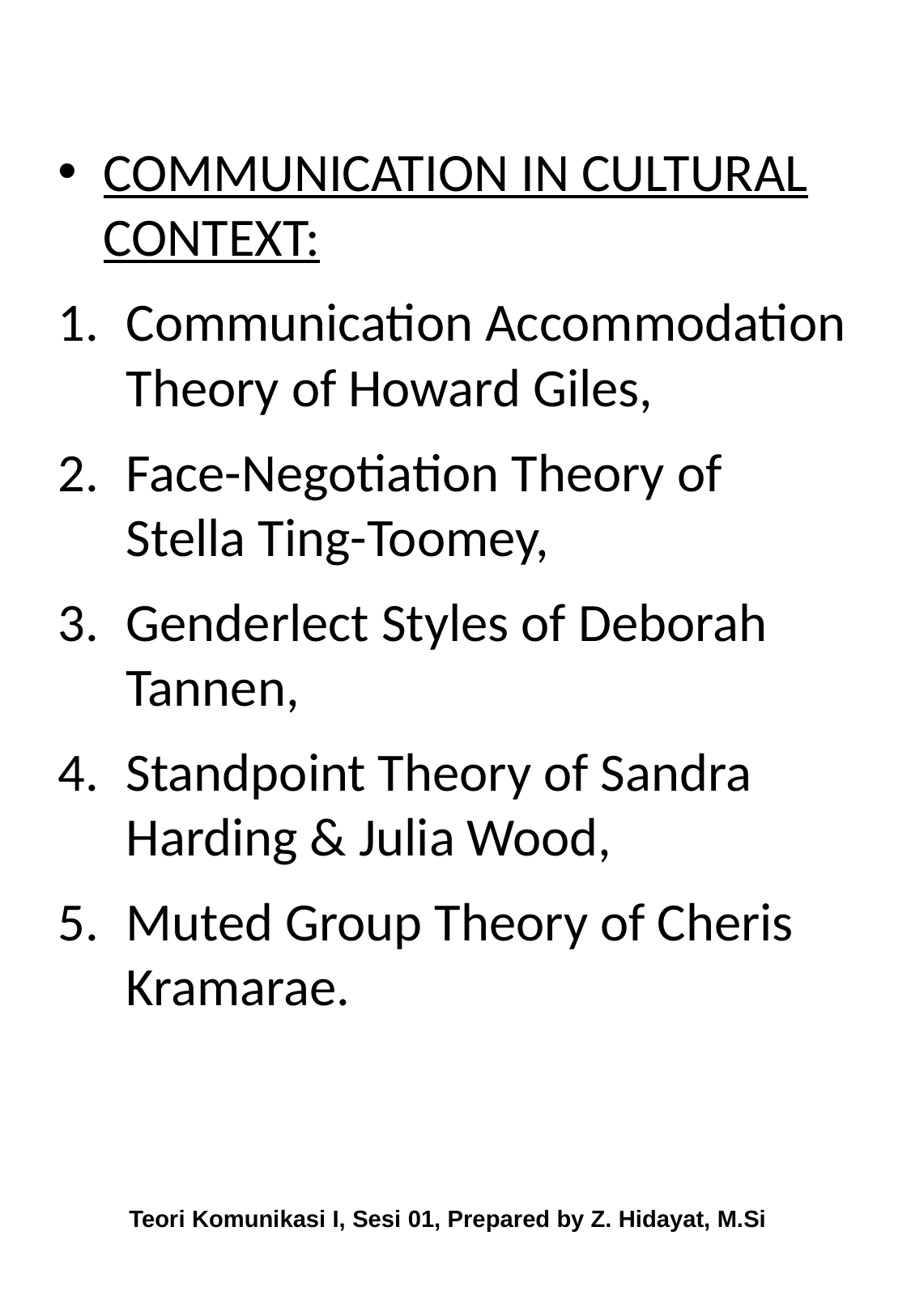

COMMUNICATION IN CULTURAL CONTEXT:
Communication Accommodation Theory of Howard Giles,
Face-Negotiation Theory of Stella Ting-Toomey,
Genderlect Styles of Deborah Tannen,
Standpoint Theory of Sandra Harding & Julia Wood,
Muted Group Theory of Cheris Kramarae.
Teori Komunikasi I, Sesi 01, Prepared by Z. Hidayat, M.Si